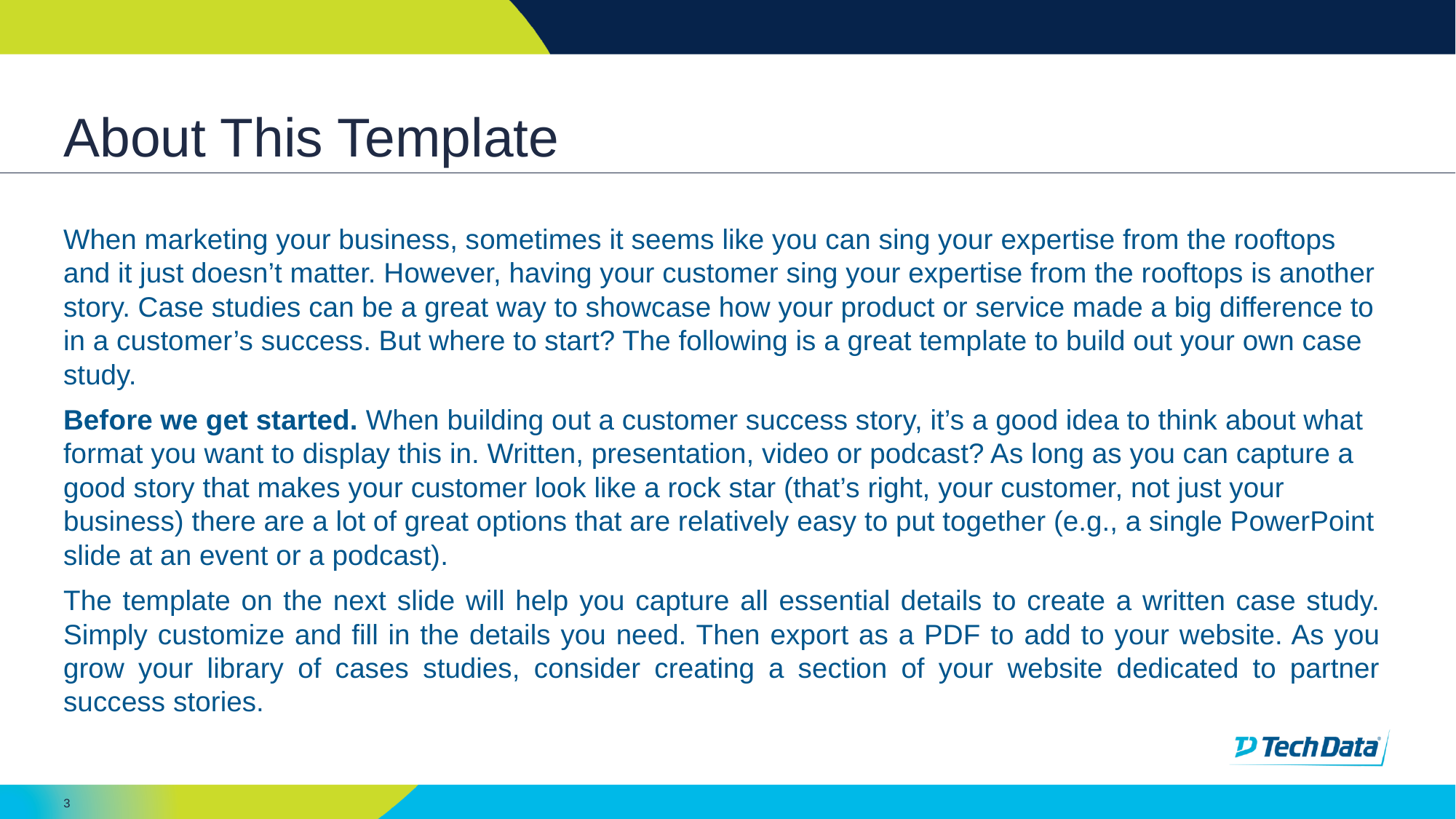

# About This Template
When marketing your business, sometimes it seems like you can sing your expertise from the rooftops and it just doesn’t matter. However, having your customer sing your expertise from the rooftops is another story. Case studies can be a great way to showcase how your product or service made a big difference to in a customer’s success. But where to start? The following is a great template to build out your own case study.
Before we get started. When building out a customer success story, it’s a good idea to think about what format you want to display this in. Written, presentation, video or podcast? As long as you can capture a good story that makes your customer look like a rock star (that’s right, your customer, not just your business) there are a lot of great options that are relatively easy to put together (e.g., a single PowerPoint slide at an event or a podcast).
The template on the next slide will help you capture all essential details to create a written case study. Simply customize and fill in the details you need. Then export as a PDF to add to your website. As you grow your library of cases studies, consider creating a section of your website dedicated to partner success stories.